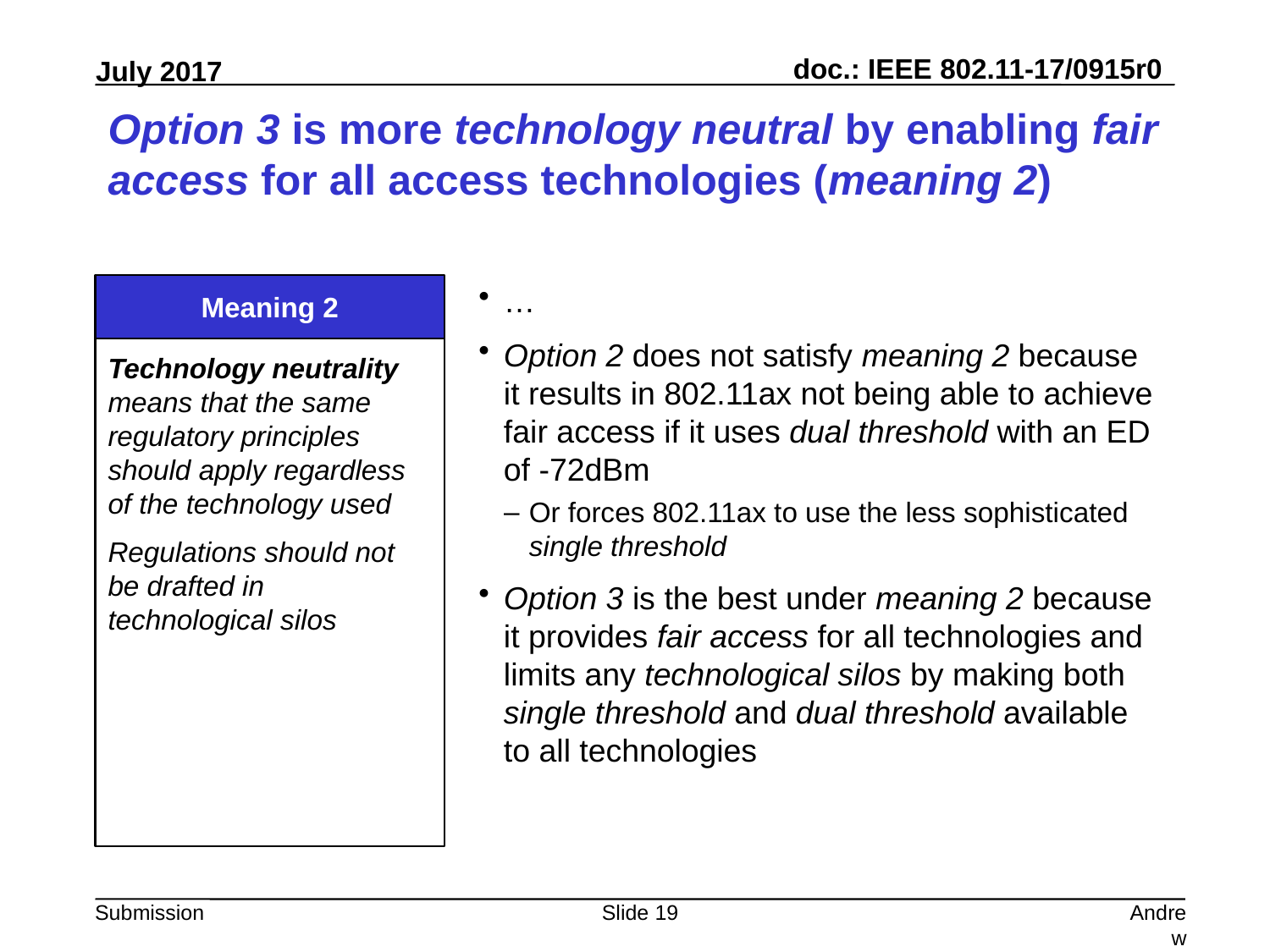

# Option 3 is more technology neutral by enabling fair access for all access technologies (meaning 2)
Meaning 2
…
Option 2 does not satisfy meaning 2 because it results in 802.11ax not being able to achieve fair access if it uses dual threshold with an ED of -72dBm
Or forces 802.11ax to use the less sophisticated single threshold
Option 3 is the best under meaning 2 because it provides fair access for all technologies and limits any technological silos by making both single threshold and dual threshold available to all technologies
Technology neutrality means that the same regulatory principles should apply regardless of the technology used
Regulations should not be drafted in technological silos
Slide 19
Andrew Myles, Cisco